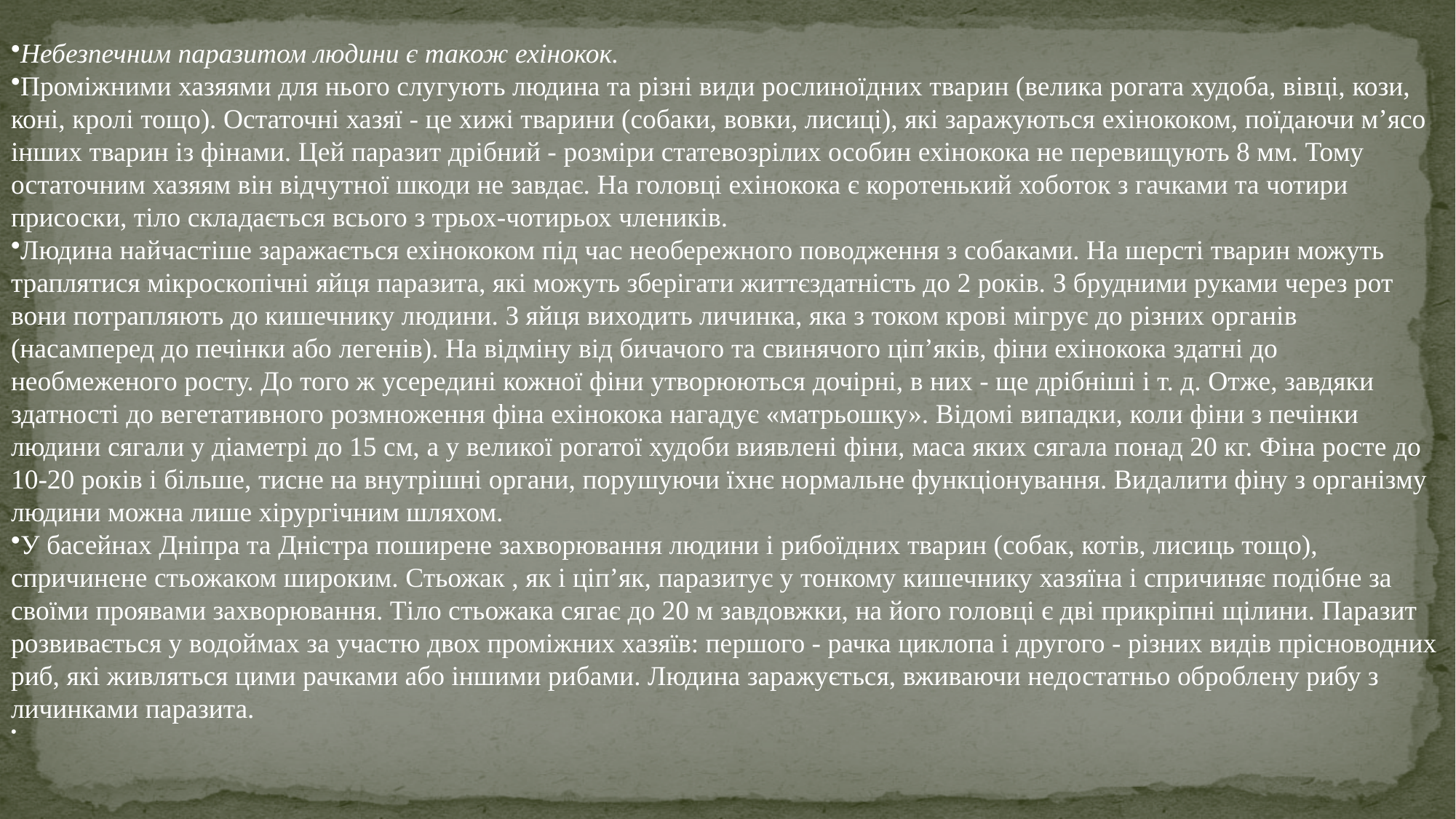

Небезпечним паразитом людини є також ехінокок.
Проміжними хазяями для нього слугують людина та різні види рослиноїдних тварин (велика рогата худоба, вівці, кози, коні, кролі тощо). Остаточні хазяї - це хижі тварини (собаки, вовки, лисиці), які заражуються ехінококом, поїдаючи м’ясо інших тварин із фінами. Цей паразит дрібний - розміри статевозрілих особин ехінокока не перевищують 8 мм. Тому остаточним хазяям він відчутної шкоди не завдає. На головці ехінокока є коротенький хоботок з гачками та чотири присоски, тіло складається всього з трьох-чотирьох члеників.
Людина найчастіше заражається ехінококом під час необережного поводження з собаками. На шерсті тварин можуть траплятися мікроскопічні яйця паразита, які можуть зберігати життєздатність до 2 років. З брудними руками через рот вони потрапляють до кишечнику людини. З яйця виходить личинка, яка з током крові мігрує до різних органів (насамперед до печінки або легенів). На відміну від бичачого та свинячого ціп’яків, фіни ехінокока здатні до необмеженого росту. До того ж усередині кожної фіни утворюються дочірні, в них - ще дрібніші і т. д. Отже, завдяки здатності до вегетативного розмноження фіна ехінокока нагадує «матрьошку». Відомі випадки, коли фіни з печінки людини сягали у діаметрі до 15 см, а у великої рогатої худоби виявлені фіни, маса яких сягала понад 20 кг. Фіна росте до 10-20 років і більше, тисне на внутрішні органи, порушуючи їхнє нормальне функціонування. Видалити фіну з організму людини можна лише хірургічним шляхом.
У басейнах Дніпра та Дністра поширене захворювання людини і рибоїдних тварин (собак, котів, лисиць тощо), спричинене стьожаком широким. Стьожак , як і ціп’як, паразитує у тонкому кишечнику хазяїна і спричиняє подібне за своїми проявами захворювання. Тіло стьожака сягає до 20 м завдовжки, на його головці є дві прикріпні щілини. Паразит розвивається у водоймах за участю двох проміжних хазяїв: першого - рачка циклопа і другого - різних видів прісноводних риб, які живляться цими рачками або іншими рибами. Людина заражується, вживаючи недостатньо оброблену рибу з личинками паразита.